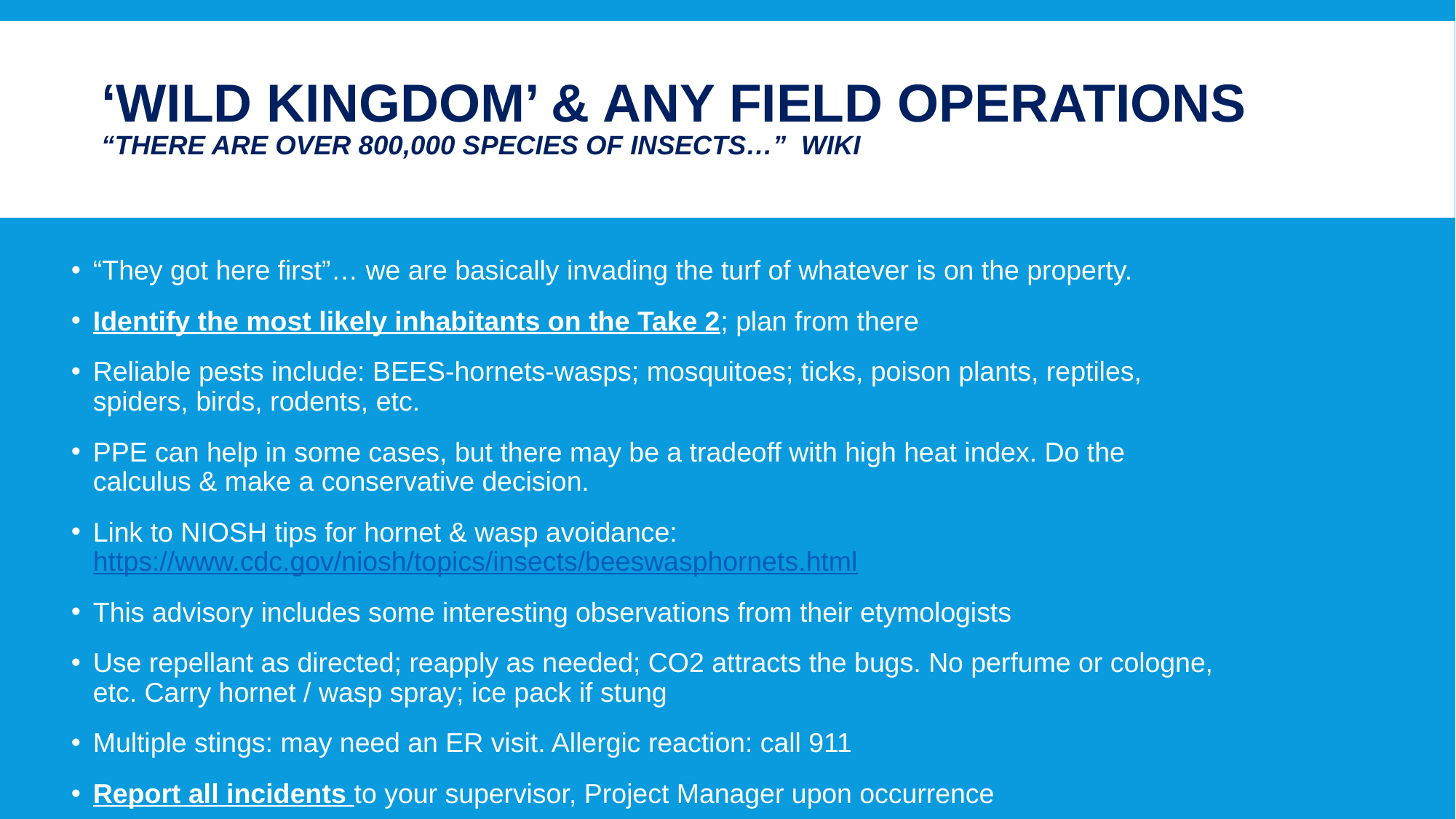

# ‘Wild Kingdom’ & ANY Field Operations “There are over 800,000 species of insects…”  Wiki

“They got here first”… we are basically invading the turf of whatever is on the property.
Identify the most likely inhabitants on the Take 2; plan from there
Reliable pests include: BEES-hornets-wasps; mosquitoes; ticks, poison plants, reptiles, spiders, birds, rodents, etc.
PPE can help in some cases, but there may be a tradeoff with high heat index. Do the calculus & make a conservative decision.
Link to NIOSH tips for hornet & wasp avoidance: https://www.cdc.gov/niosh/topics/insects/beeswasphornets.html
This advisory includes some interesting observations from their etymologists
Use repellant as directed; reapply as needed; CO2 attracts the bugs. No perfume or cologne, etc. Carry hornet / wasp spray; ice pack if stung
Multiple stings: may need an ER visit. Allergic reaction: call 911
Report all incidents to your supervisor, Project Manager upon occurrence